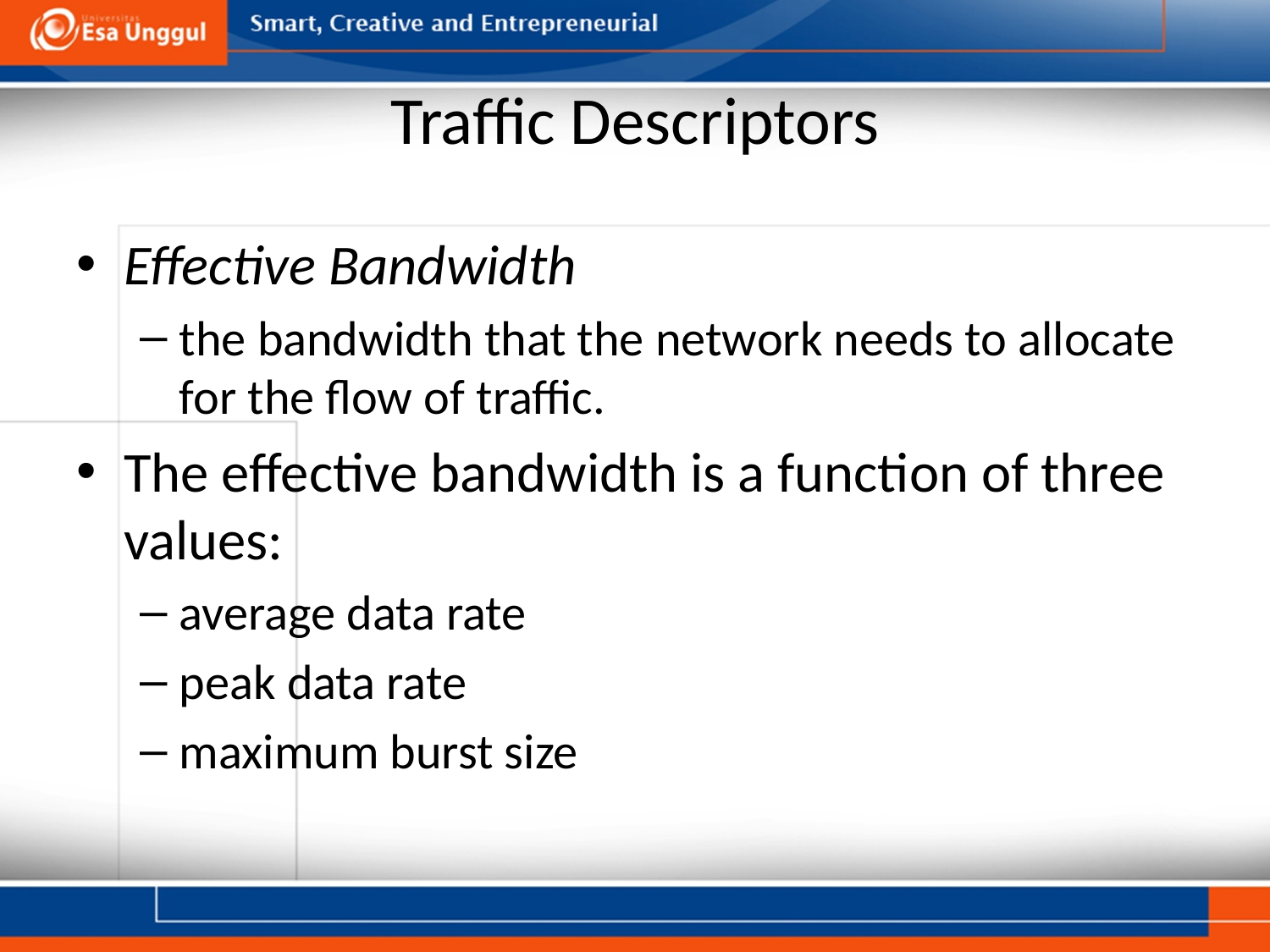

# Traffic Descriptors
Effective Bandwidth
the bandwidth that the network needs to allocate for the flow of traffic.
The effective bandwidth is a function of three values:
average data rate
peak data rate
maximum burst size